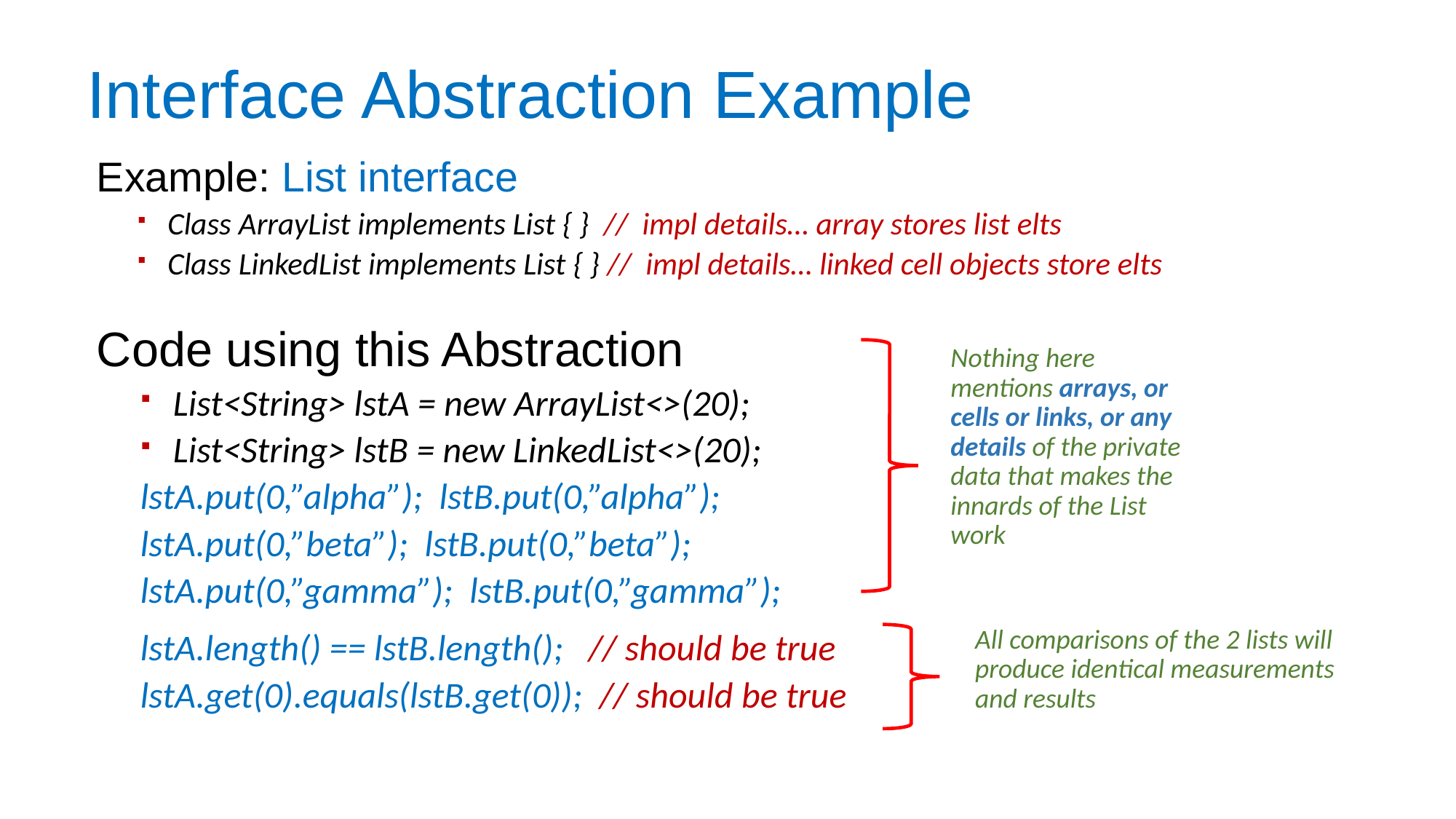

# Interface Abstraction Example
Example: List interface
Class ArrayList implements List { }  //  impl details… array stores list elts
Class LinkedList implements List { } //  impl details… linked cell objects store elts
Code using this Abstraction
List<String> lstA = new ArrayList<>(20);
List<String> lstB = new LinkedList<>(20);
lstA.put(0,”alpha”);  lstB.put(0,”alpha”);
lstA.put(0,”beta”);  lstB.put(0,”beta”);
lstA.put(0,”gamma”);  lstB.put(0,”gamma”);
lstA.length() == lstB.length();   // should be true
lstA.get(0).equals(lstB.get(0));  // should be true

Nothing here mentions arrays, or cells or links, or any details of the private data that makes the innards of the List work
All comparisons of the 2 lists will produce identical measurements and results